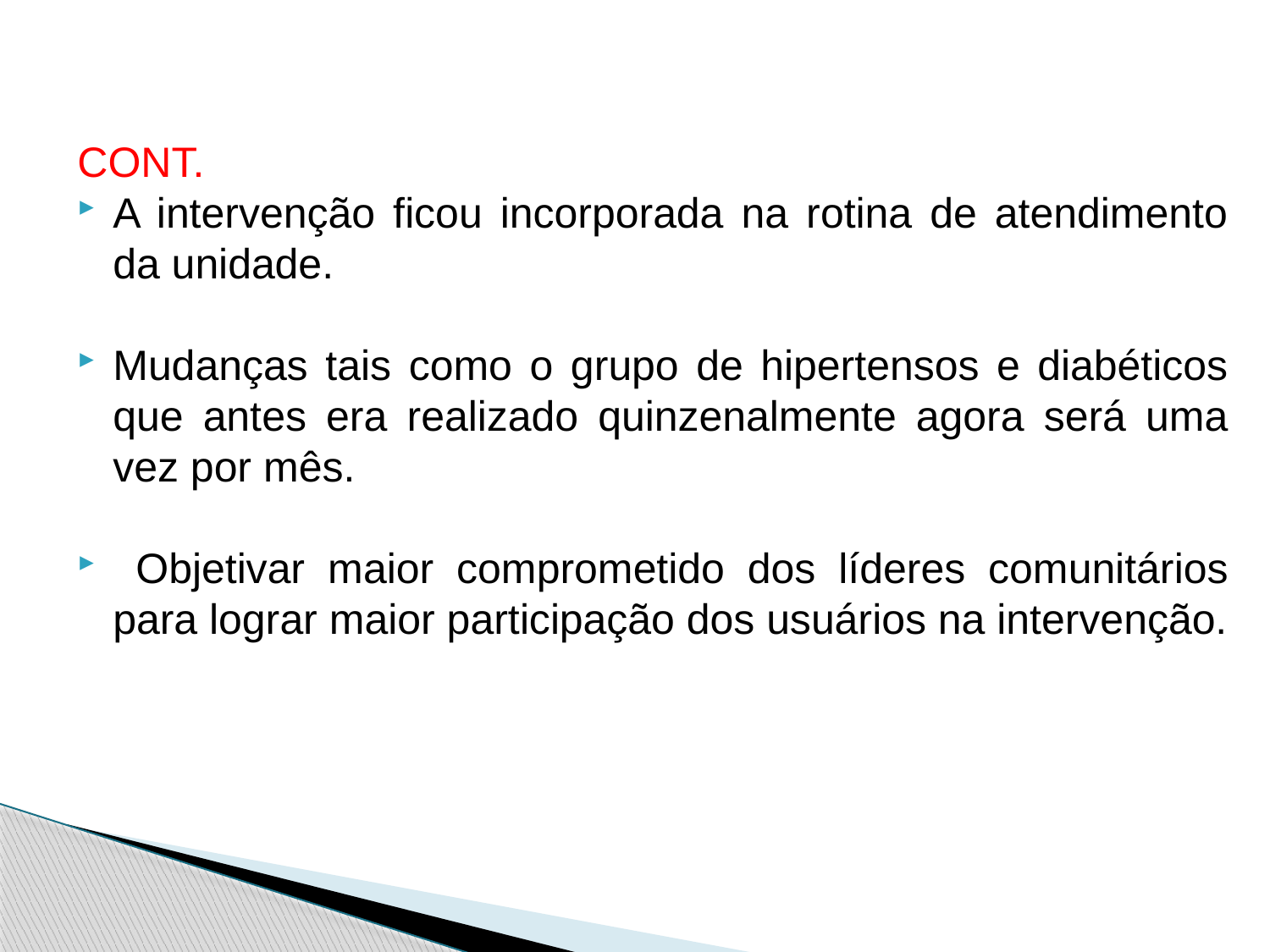

CONT.
A intervenção ficou incorporada na rotina de atendimento da unidade.

Mudanças tais como o grupo de hipertensos e diabéticos que antes era realizado quinzenalmente agora será uma vez por mês.

 Objetivar maior comprometido dos líderes comunitários para lograr maior participação dos usuários na intervenção.